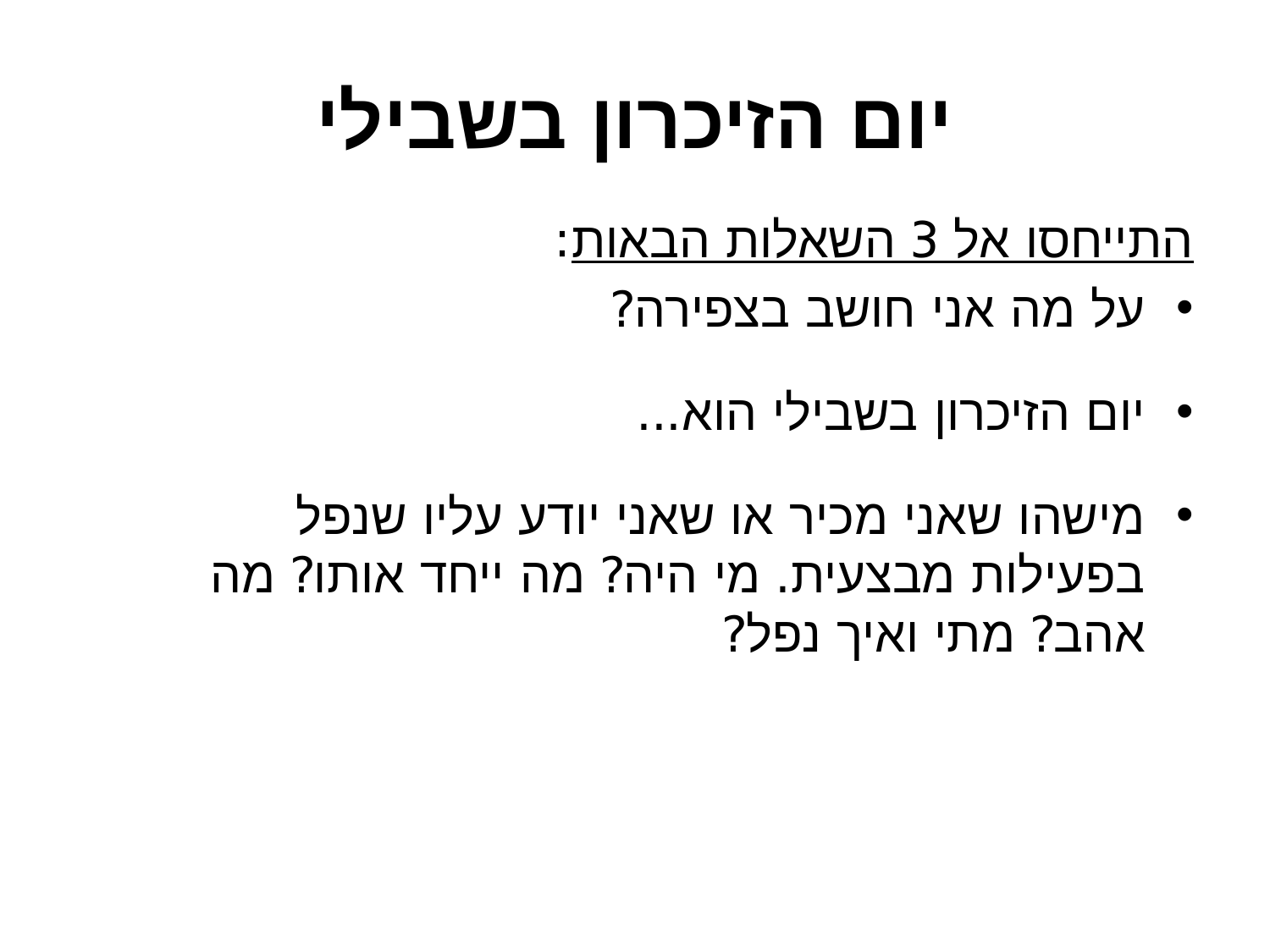

# יום הזיכרון בשבילי
התייחסו אל 3 השאלות הבאות:
על מה אני חושב בצפירה?

יום הזיכרון בשבילי הוא...

מישהו שאני מכיר או שאני יודע עליו שנפל בפעילות מבצעית. מי היה? מה ייחד אותו? מה אהב? מתי ואיך נפל?